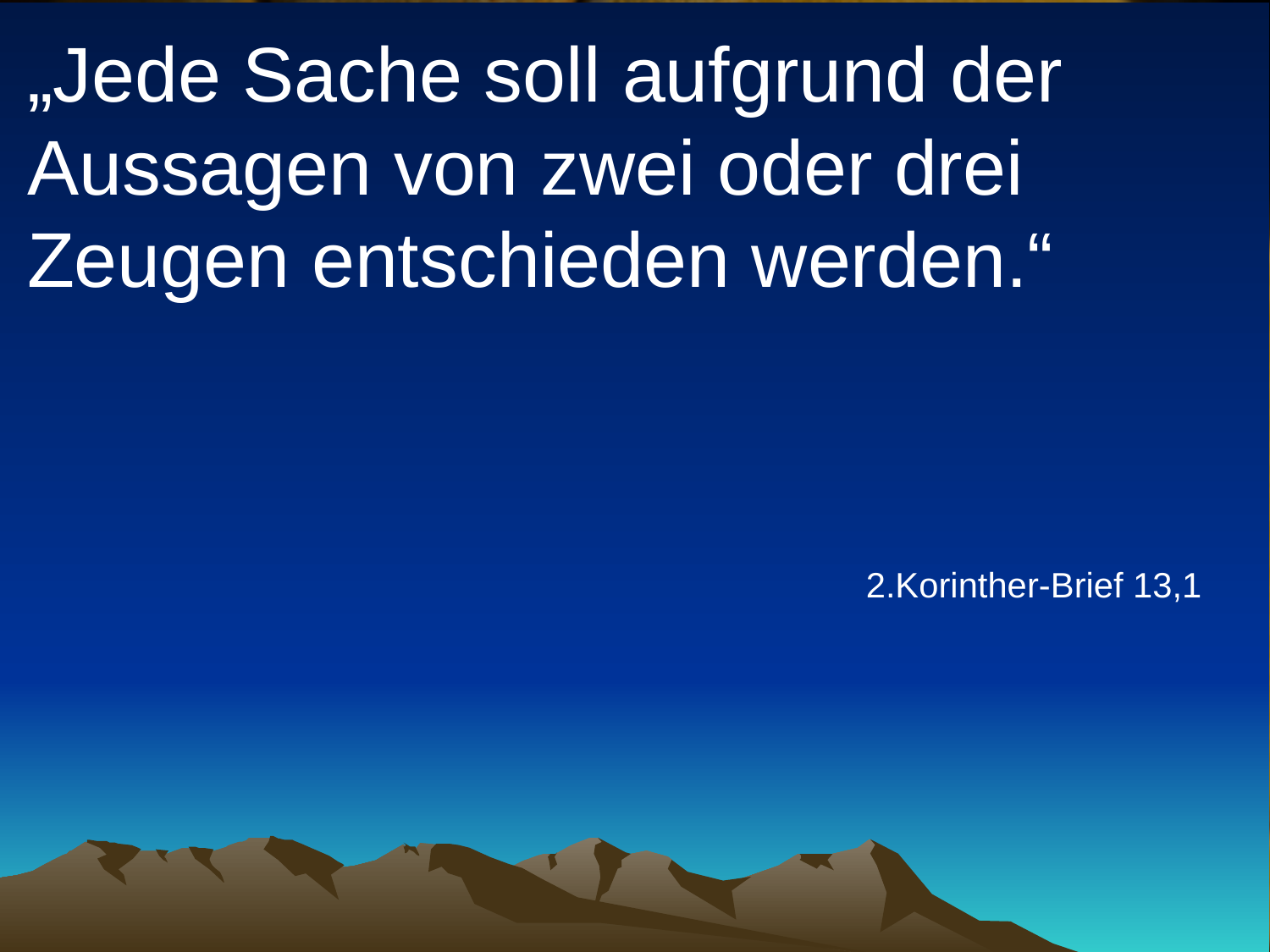

# „Jede Sache soll aufgrund der Aussagen von zwei oder drei Zeugen entschieden werden.“
2.Korinther-Brief 13,1